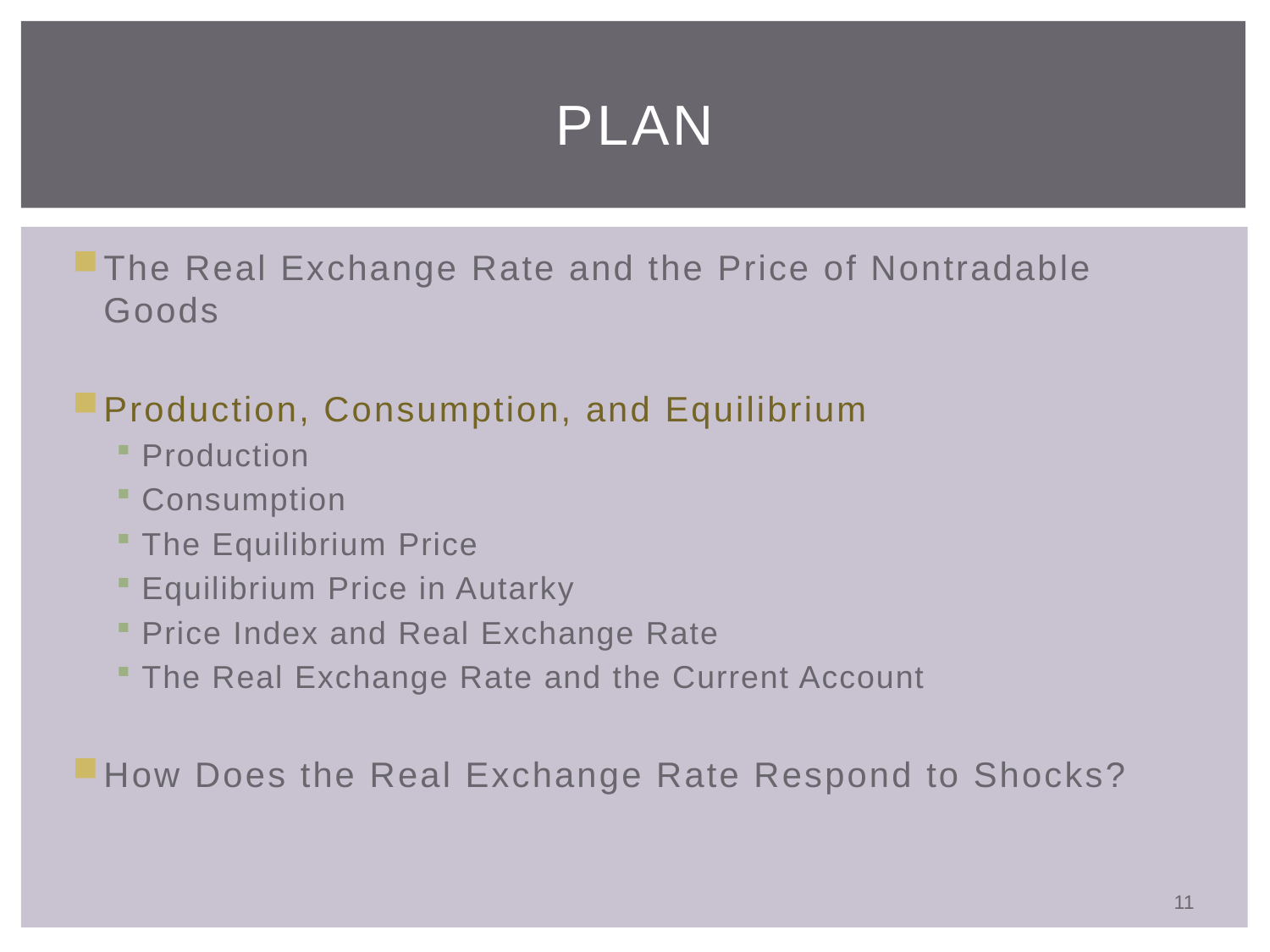

# Plan
The Real Exchange Rate and the Price of Nontradable Goods

Production, Consumption, and Equilibrium
Production
Consumption
The Equilibrium Price
Equilibrium Price in Autarky
Price Index and Real Exchange Rate
The Real Exchange Rate and the Current Account

How Does the Real Exchange Rate Respond to Shocks?
11